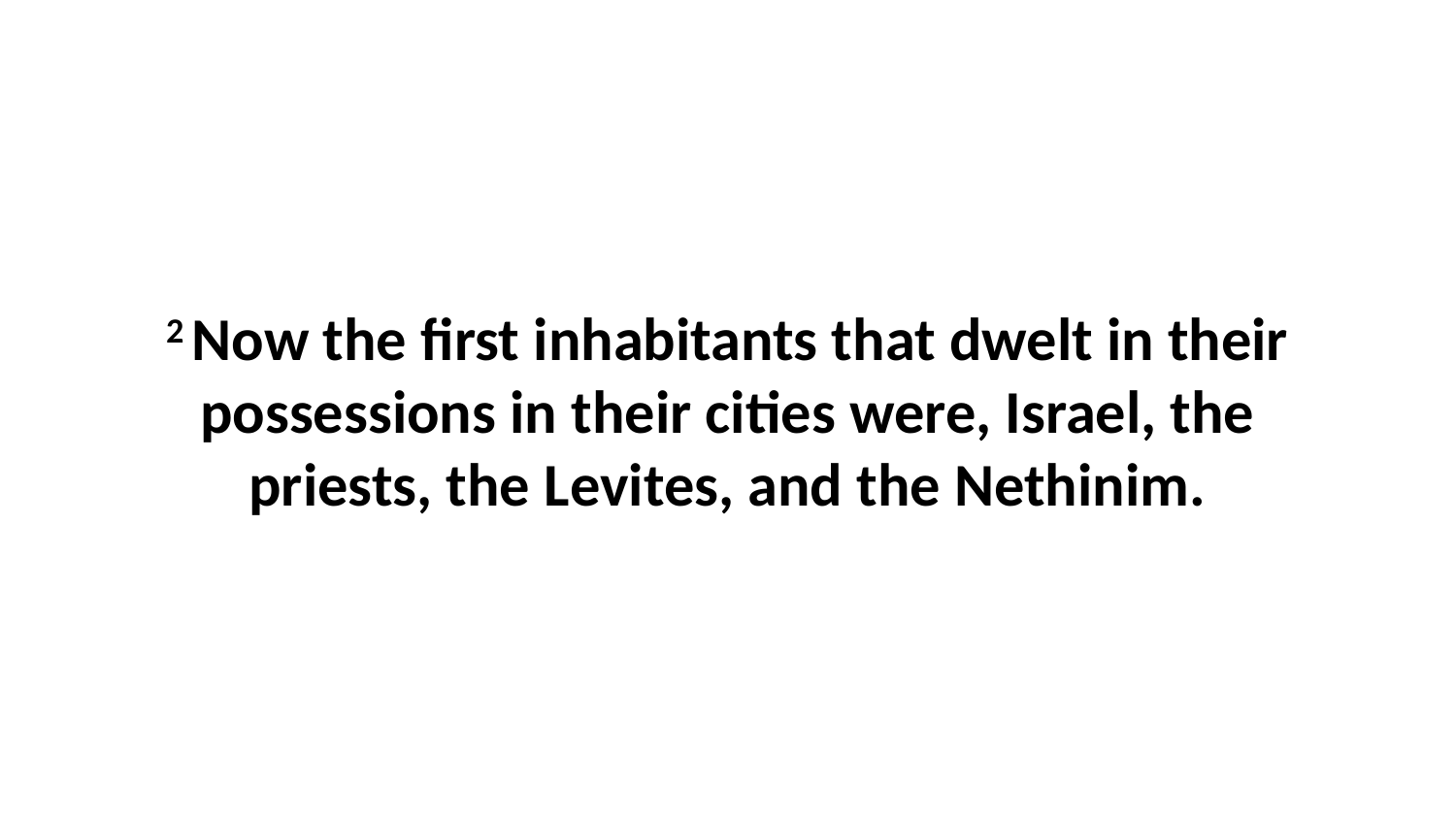

2 Now the first inhabitants that dwelt in their possessions in their cities were, Israel, the priests, the Levites, and the Nethinim.